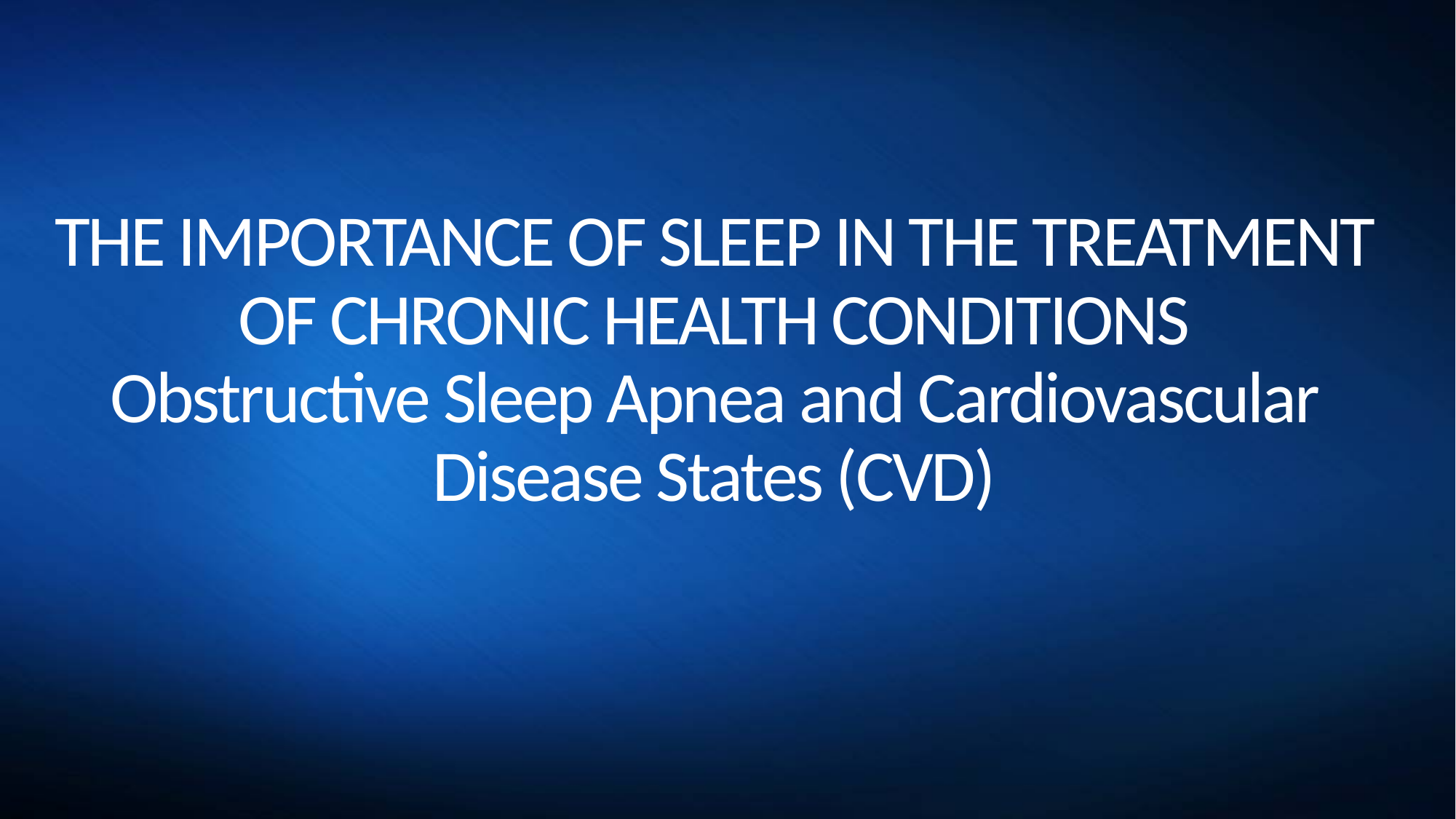

# THE IMPORTANCE OF SLEEP IN THE TREATMENT OF CHRONIC HEALTH CONDITIONS Obstructive Sleep Apnea and Cardiovascular Disease States (CVD)